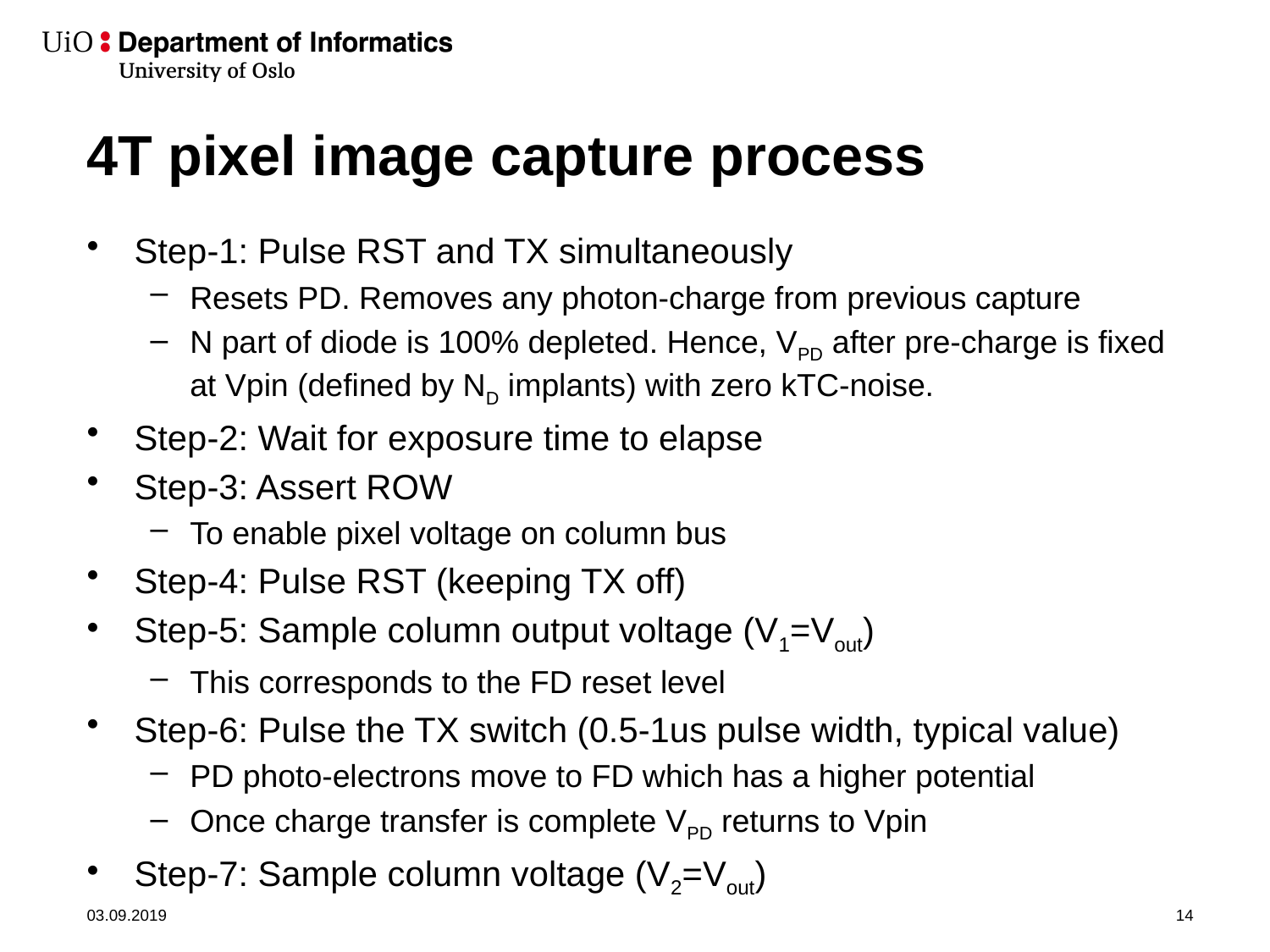

# 4T pixel image capture process
Step-1: Pulse RST and TX simultaneously
Resets PD. Removes any photon-charge from previous capture
N part of diode is 100% depleted. Hence, VPD after pre-charge is fixed at Vpin (defined by ND implants) with zero kTC-noise.
Step-2: Wait for exposure time to elapse
Step-3: Assert ROW
To enable pixel voltage on column bus
Step-4: Pulse RST (keeping TX off)
Step-5: Sample column output voltage (V1=Vout)
This corresponds to the FD reset level
Step-6: Pulse the TX switch (0.5-1us pulse width, typical value)
PD photo-electrons move to FD which has a higher potential
Once charge transfer is complete VPD returns to Vpin
Step-7: Sample column voltage (V2=Vout)
03.09.2019
14